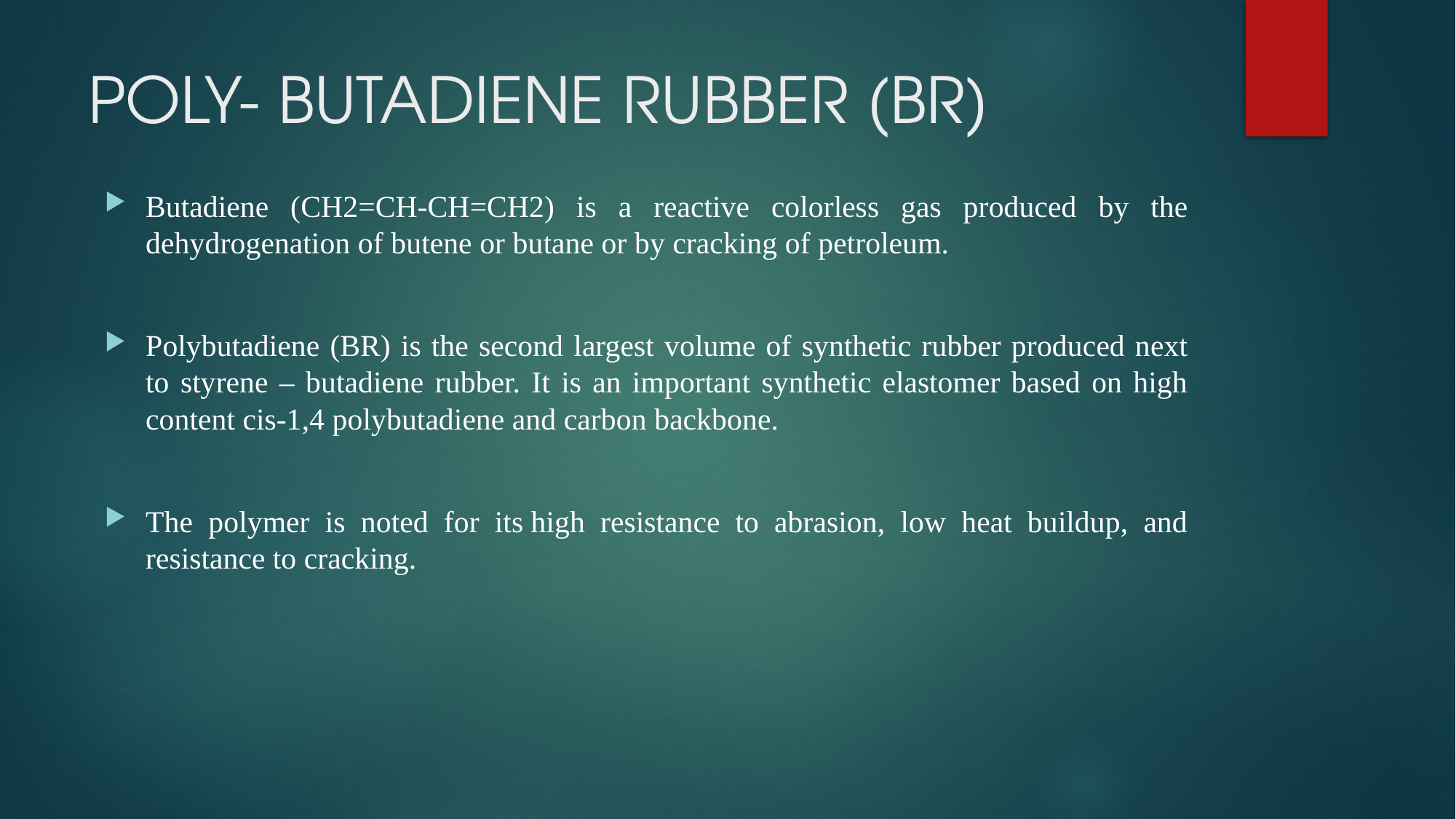

# POLY- BUTADIENE RUBBER (BR)
Butadiene (CH2=CH-CH=CH2) is a reactive colorless gas produced by the dehydrogenation of butene or butane or by cracking of petroleum.

Polybutadiene (BR) is the second largest volume of synthetic rubber produced next to styrene – butadiene rubber. It is an important synthetic elastomer based on high content cis-1,4 polybutadiene and carbon backbone.

The polymer is noted for its high resistance to abrasion, low heat buildup, and resistance to cracking.